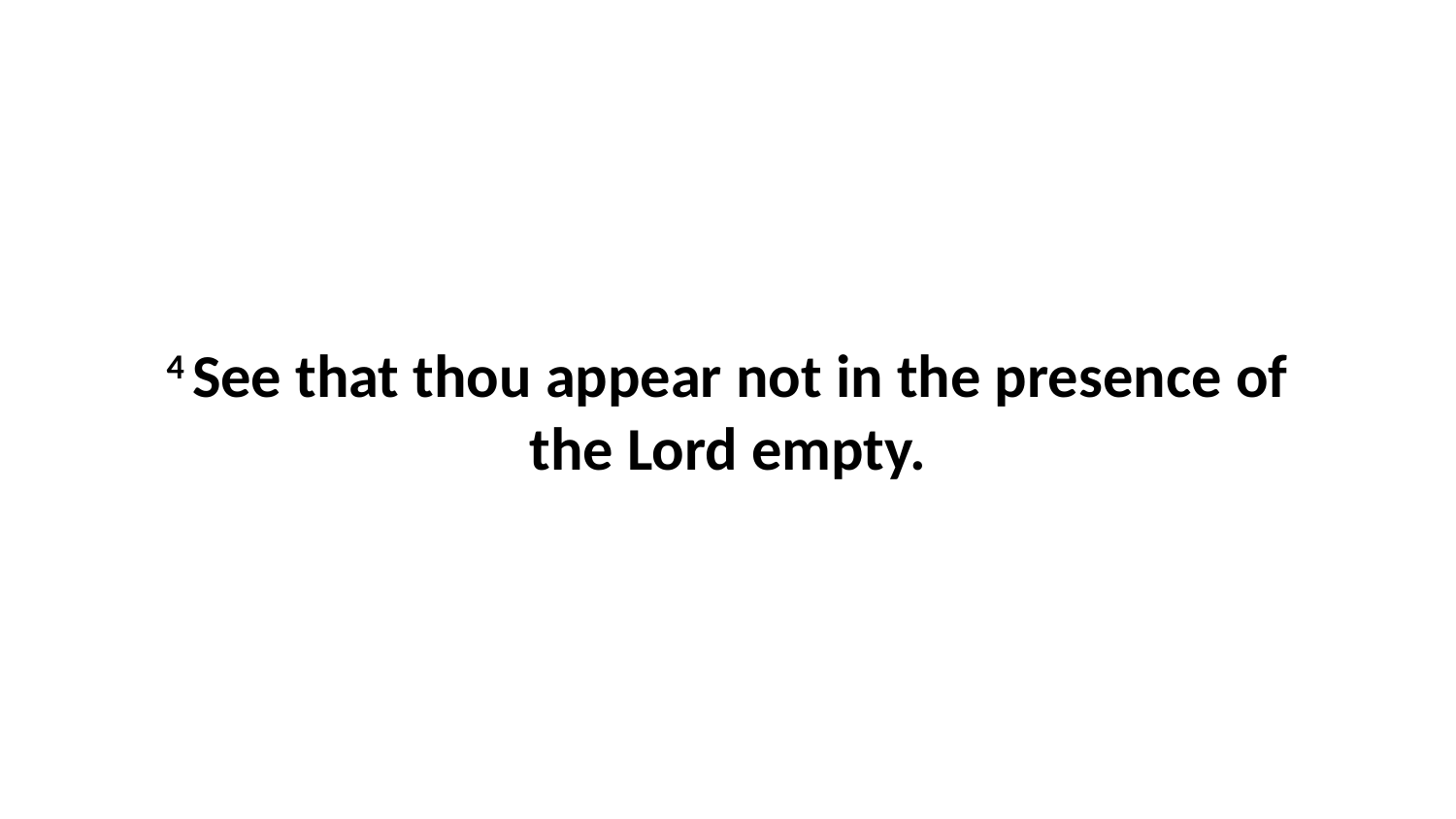

4 See that thou appear not in the presence of the Lord empty.